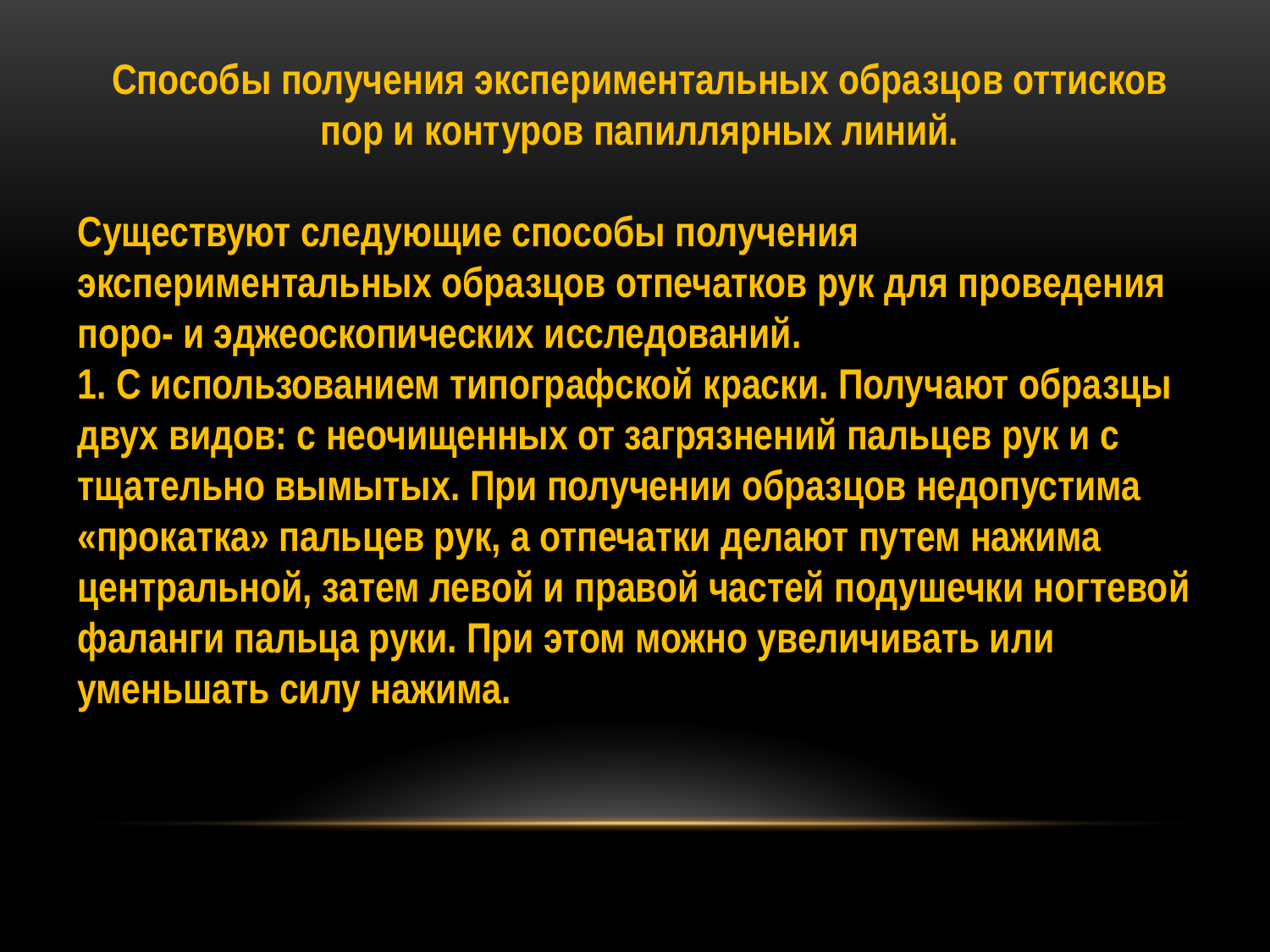

Способы получения экспериментальных образцов оттисков пор и контуров папиллярных линий.

Существуют следующие способы получения экспериментальных образцов отпечатков рук для проведения поро- и эджеоскопических исследований.
1. С использованием типографской краски. Получают образцы
двух видов: с неочищенных от загрязнений пальцев рук и с тщательно вымытых. При получении образцов недопустима «прокатка» пальцев рук, а отпечатки делают путем нажима центральной, затем левой и правой частей подушечки ногтевой фаланги пальца руки. При этом можно увеличивать или уменьшать силу нажима.